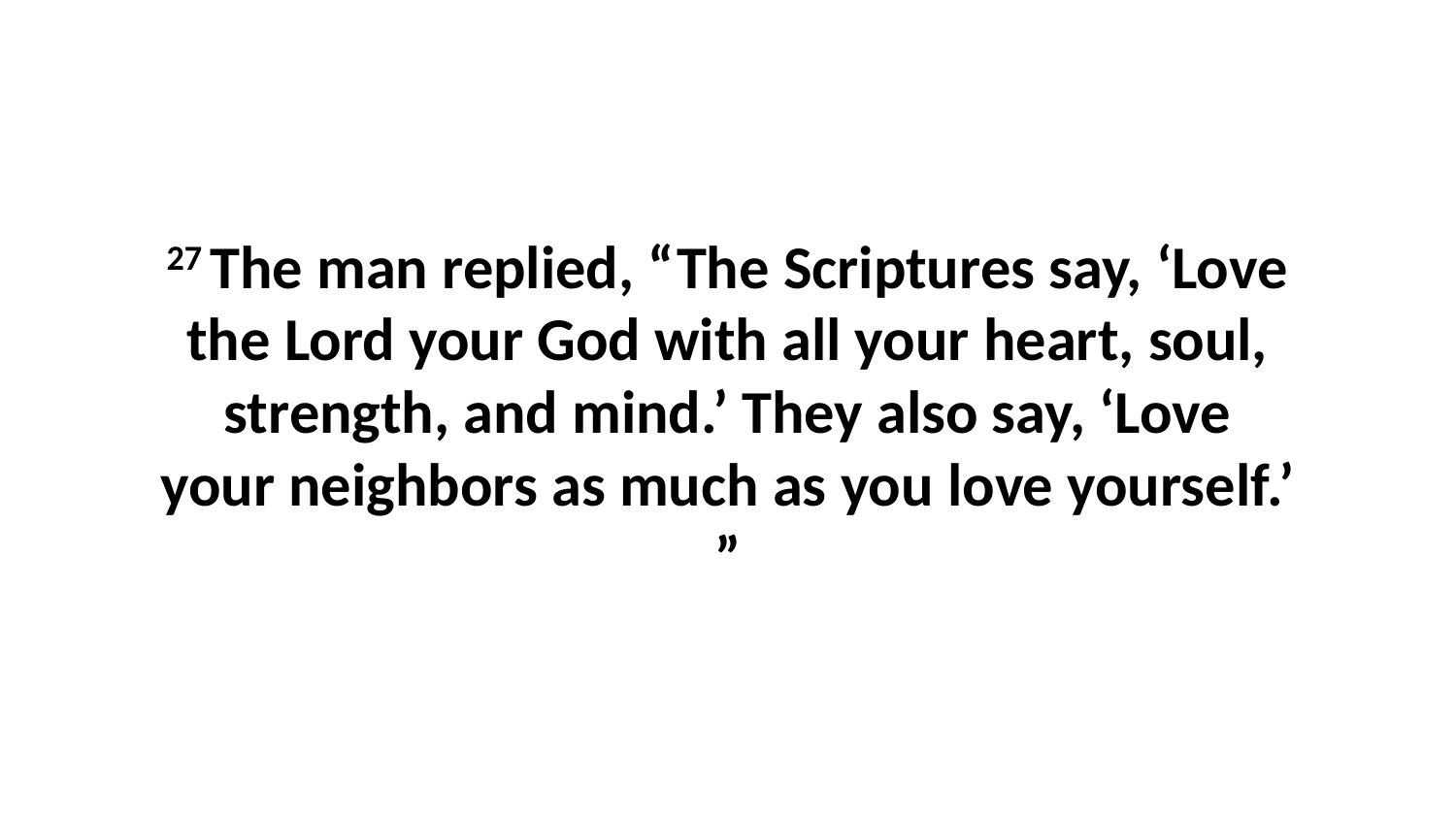

27 The man replied, “The Scriptures say, ‘Love the Lord your God with all your heart, soul, strength, and mind.’ They also say, ‘Love your neighbors as much as you love yourself.’ ”